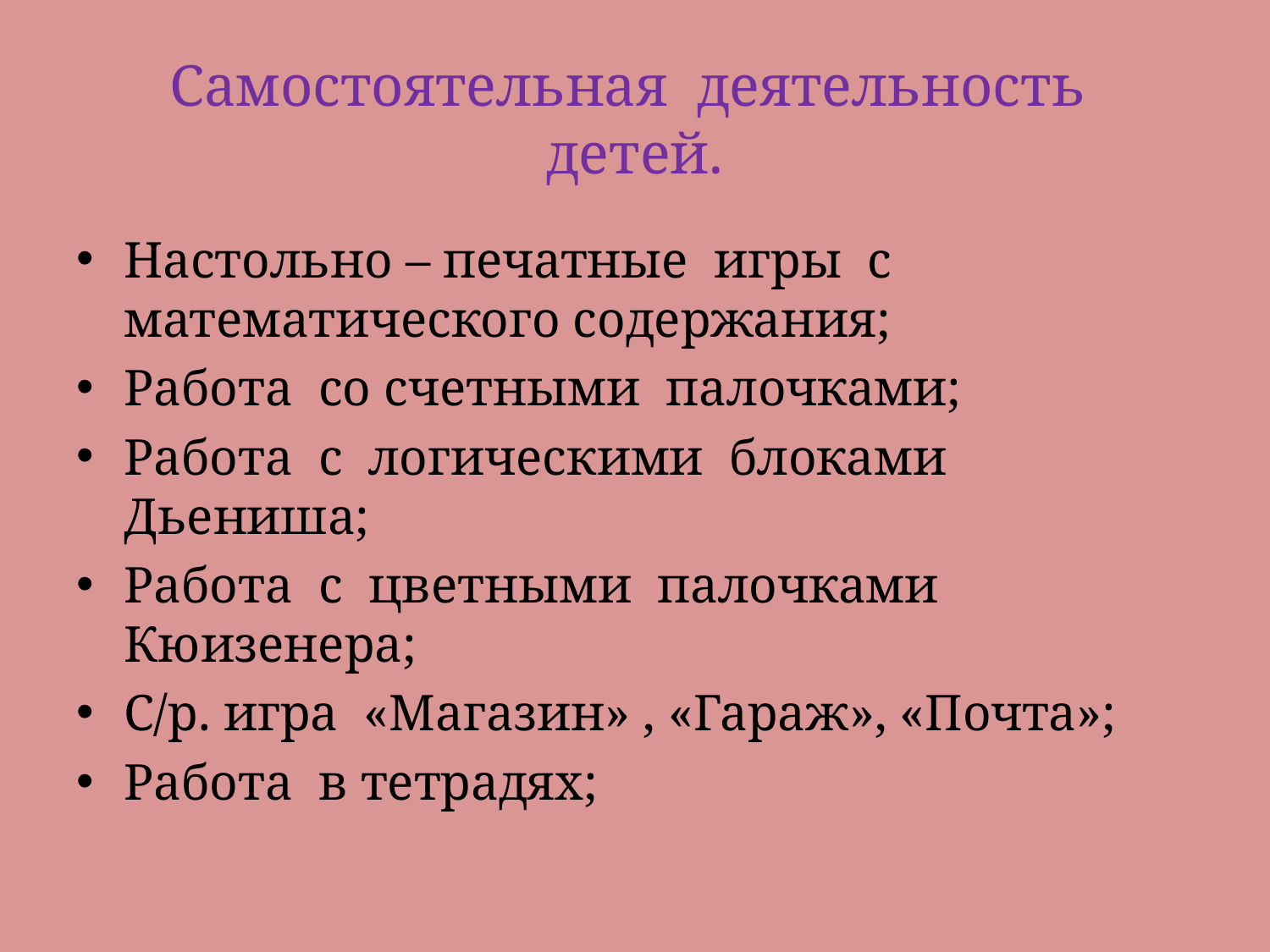

# Самостоятельная  деятельность  детей.
Настольно – печатные  игры  с  математического содержания;
Работа  со счетными  палочками;
Работа  с  логическими  блоками  Дьениша;
Работа  с  цветными  палочками  Кюизенера;
С/р. игра  «Магазин» , «Гараж», «Почта»;
Работа  в тетрадях;